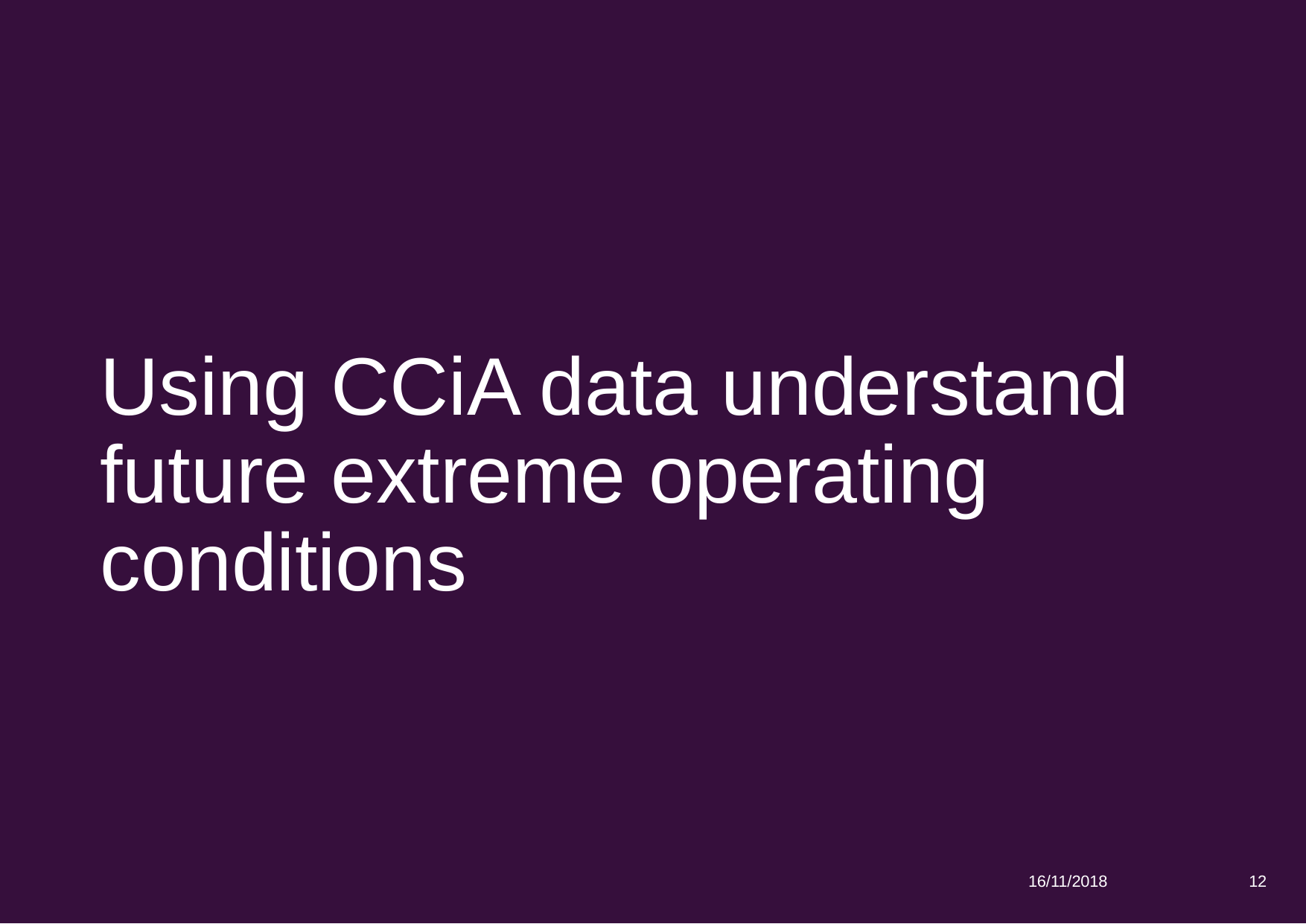

# Using CCiA data understand future extreme operating conditions
16/11/2018
12